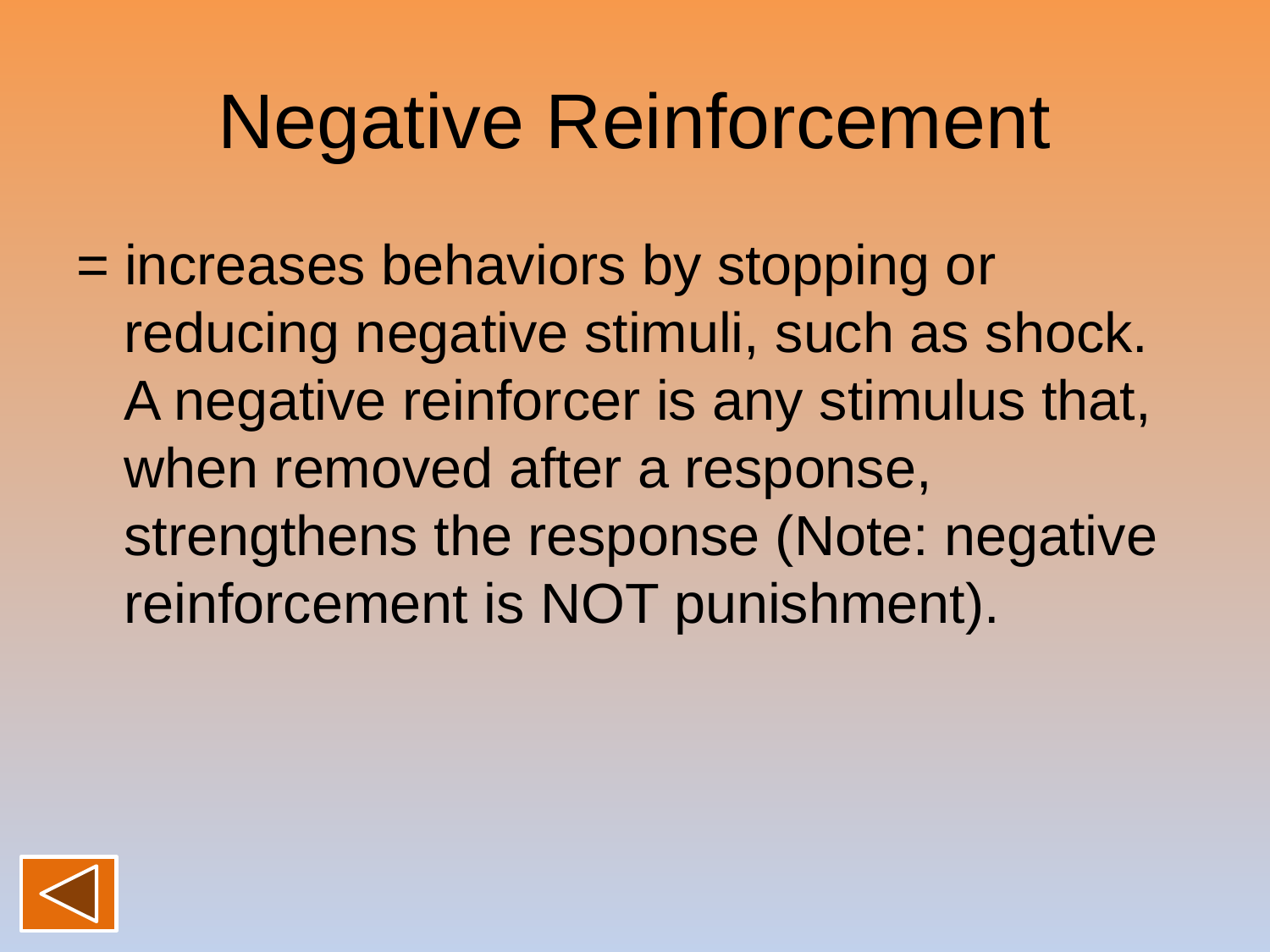

# Negative Reinforcement
= increases behaviors by stopping or reducing negative stimuli, such as shock.  A negative reinforcer is any stimulus that, when removed after a response, strengthens the response (Note: negative reinforcement is NOT punishment).